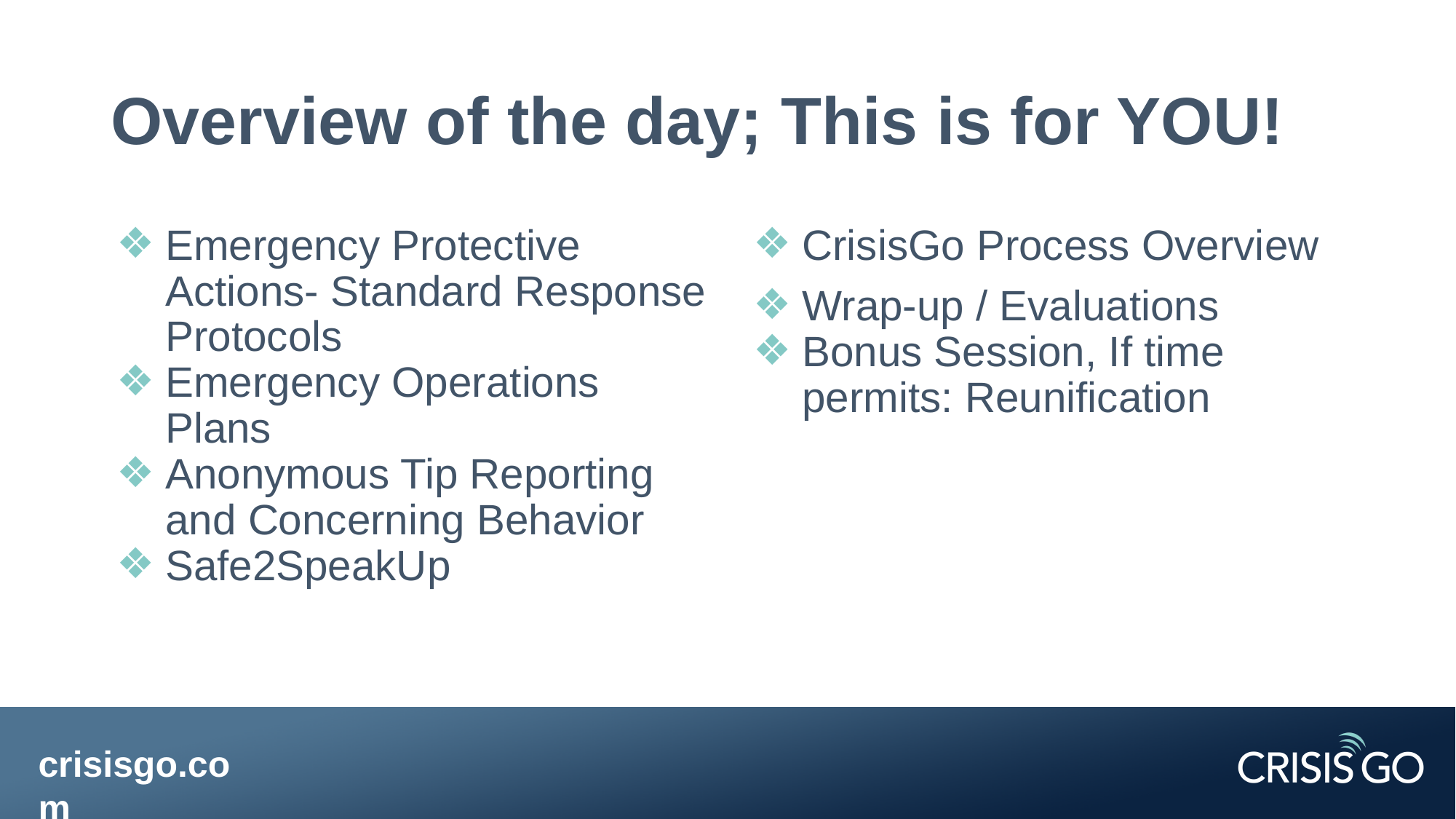

# Overview of the day; This is for YOU!
Emergency Protective Actions- Standard Response Protocols
Emergency Operations Plans
Anonymous Tip Reporting and Concerning Behavior
Safe2SpeakUp
CrisisGo Process Overview
Wrap-up / Evaluations
Bonus Session, If time permits: Reunification